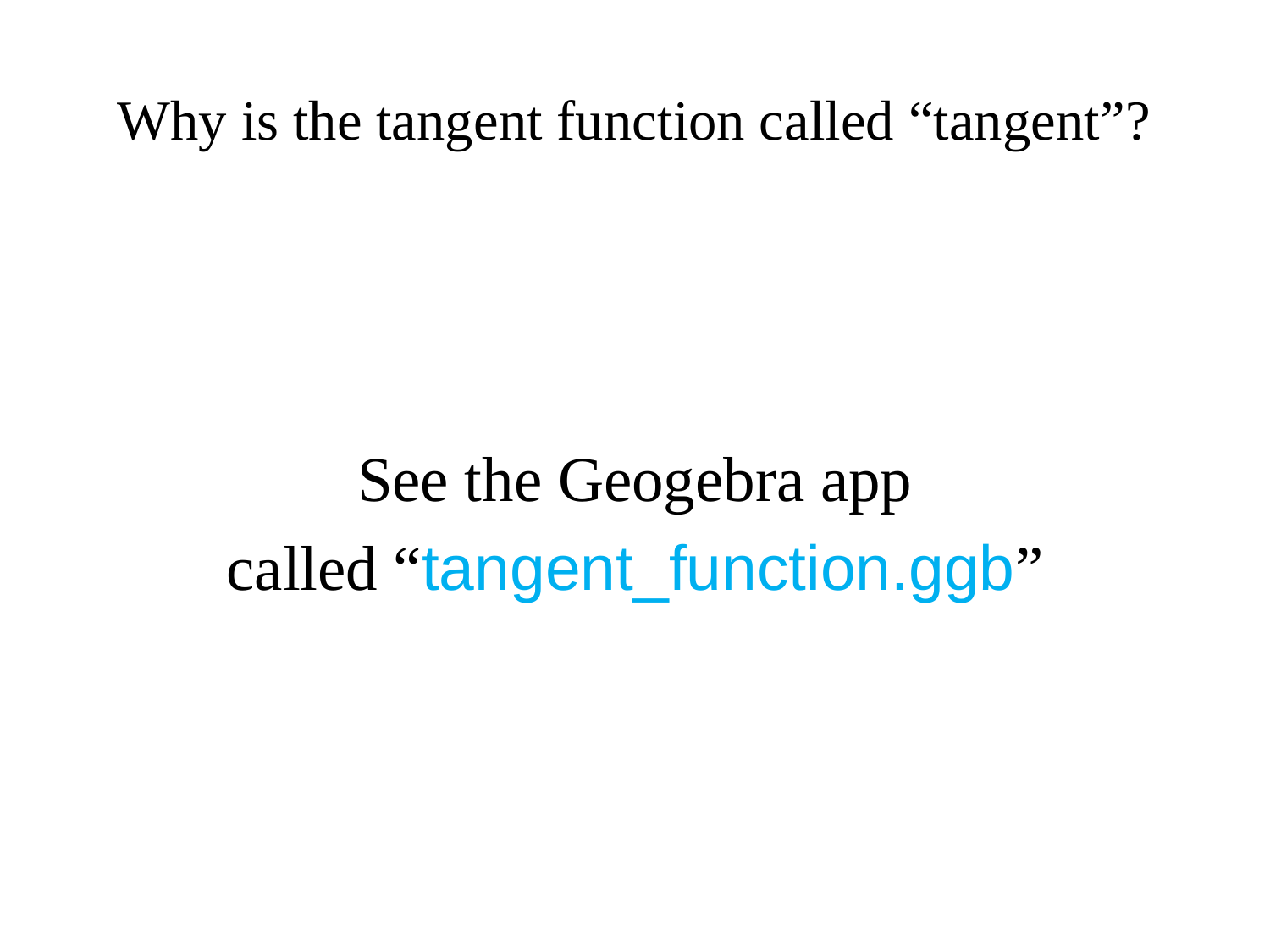

# Why is the tangent function called “tangent”?

See the Geogebra app
called “tangent_function.ggb”